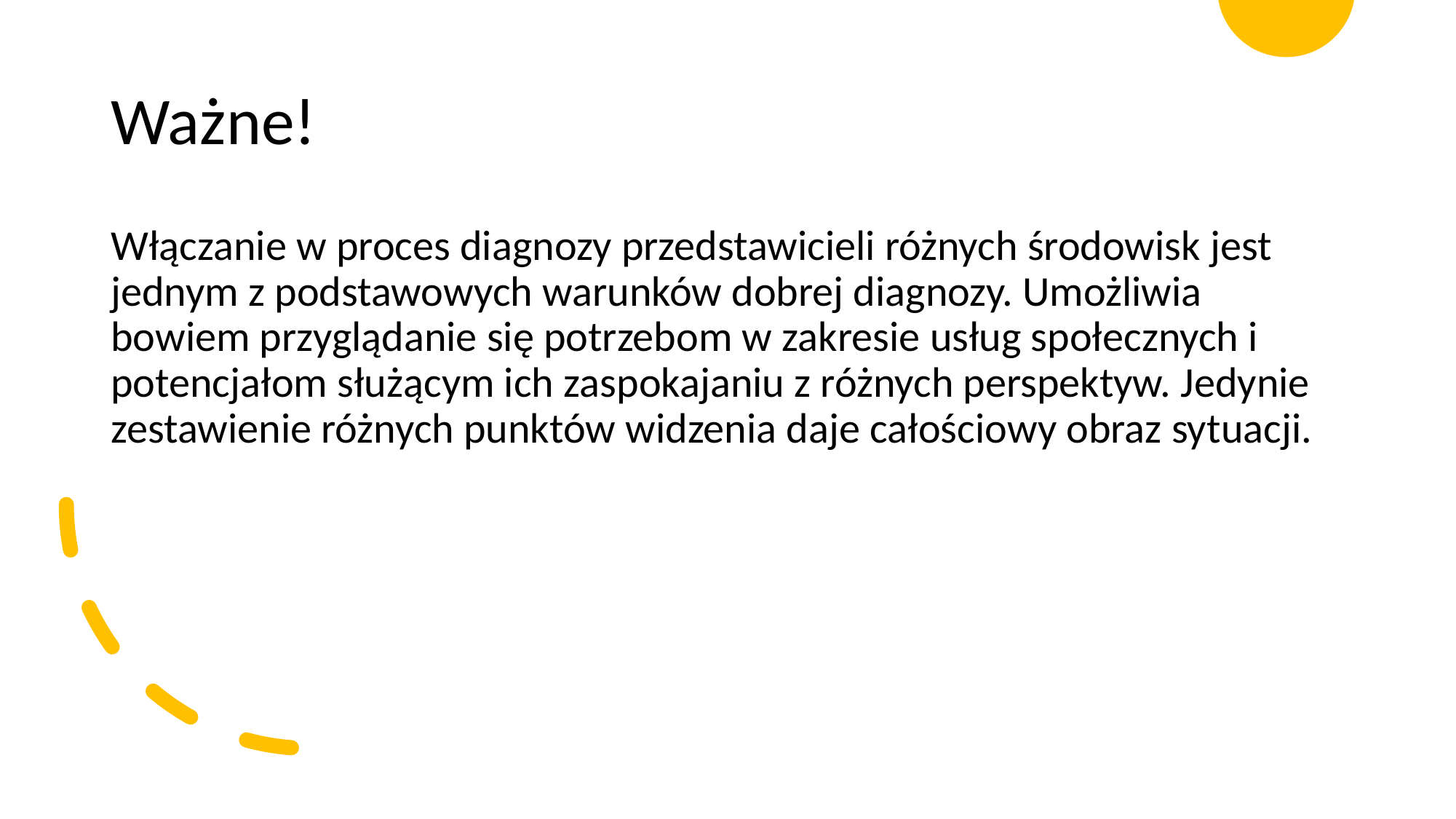

# Ważne!
Włączanie w proces diagnozy przedstawicieli różnych środowisk jest jednym z podstawowych warunków dobrej diagnozy. Umożliwia bowiem przyglądanie się potrzebom w zakresie usług społecznych i potencjałom służącym ich zaspokajaniu z różnych perspektyw. Jedynie zestawienie różnych punktów widzenia daje całościowy obraz sytuacji.